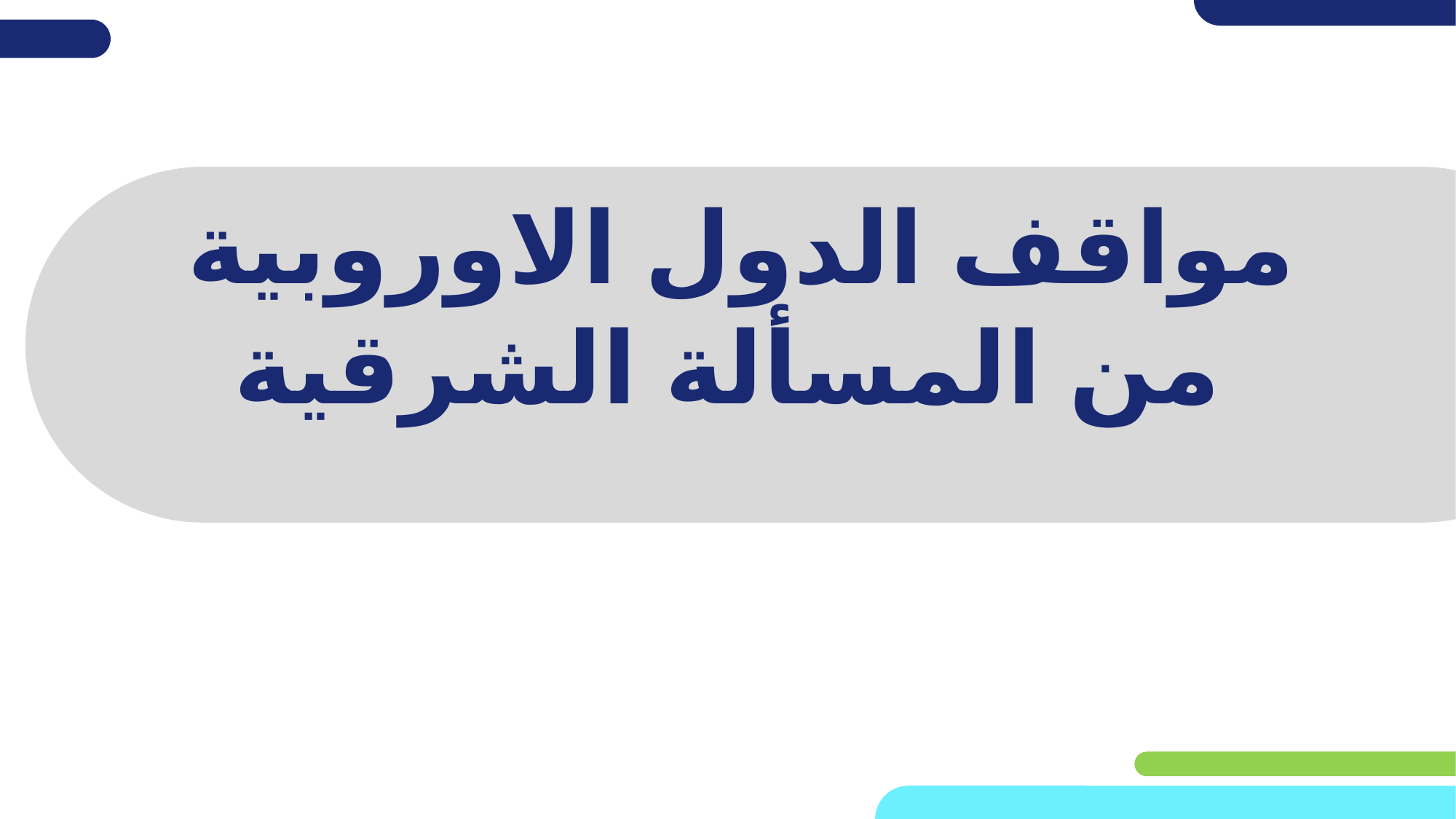

# مواقف الدول الاوروبية من المسألة الشرقية